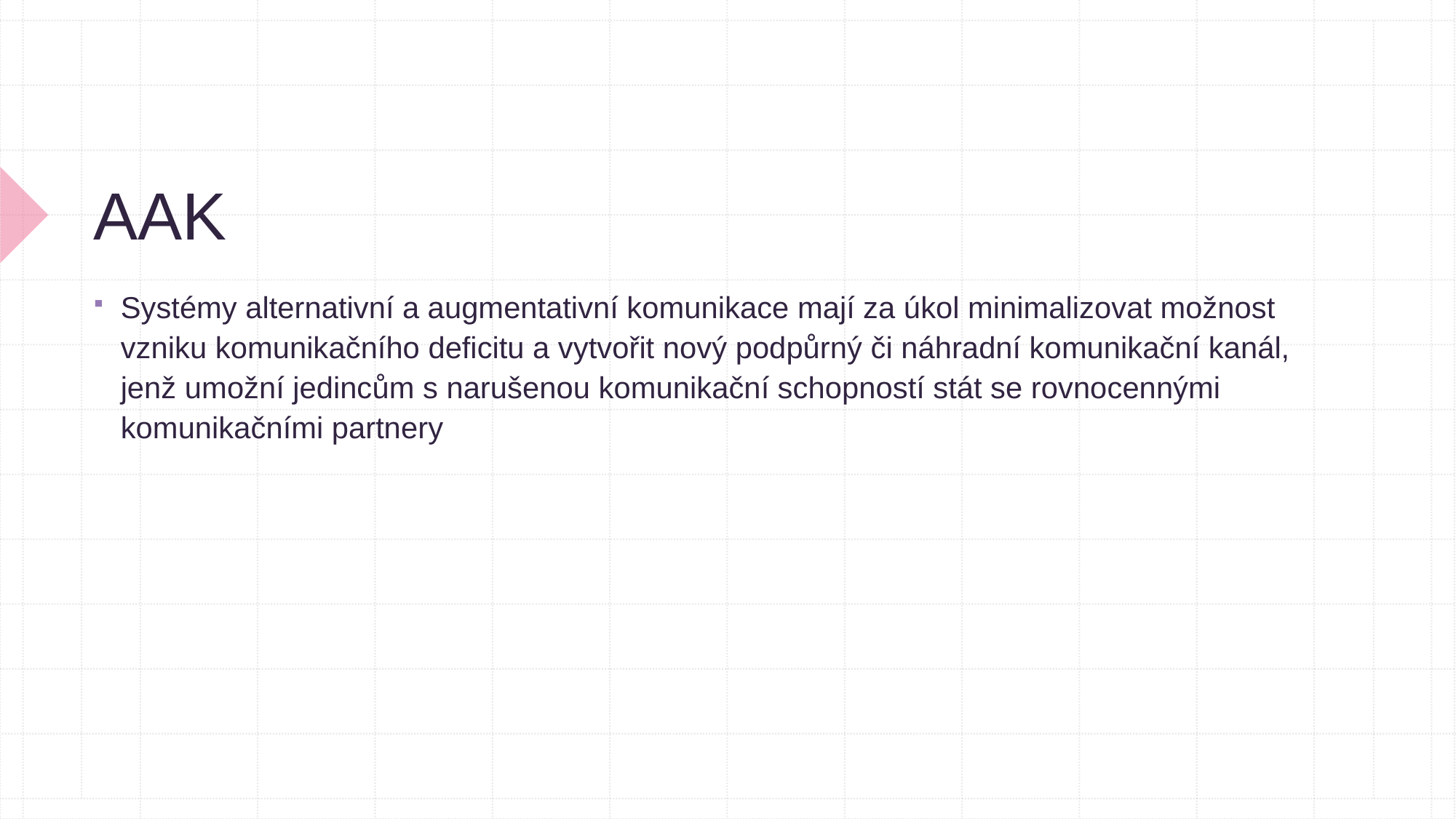

# AAK
Systémy alternativní a augmentativní komunikace mají za úkol minimalizovat možnost vzniku komunikačního deficitu a vytvořit nový podpůrný či náhradní komunikační kanál, jenž umožní jedincům s narušenou komunikační schopností stát se rovnocennými komunikačními partnery